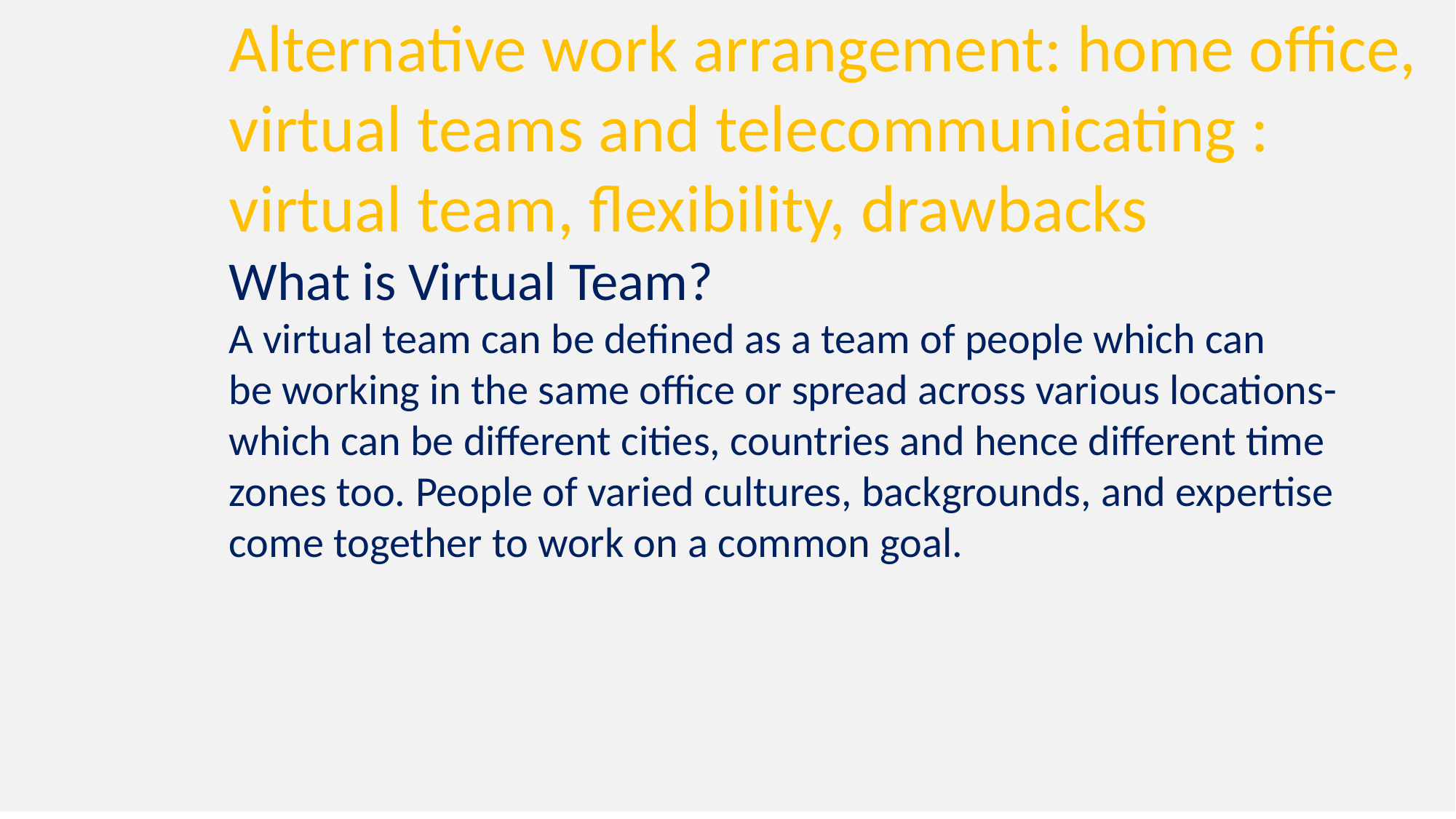

Alternative work arrangement: home office, virtual teams and telecommunicating : virtual team, flexibility, drawbacks
What is Virtual Team?
A virtual team can be defined as a team of people which can be working in the same office or spread across various locations- which can be different cities, countries and hence different time
zones too. People of varied cultures, backgrounds, and expertise
come together to work on a common goal.